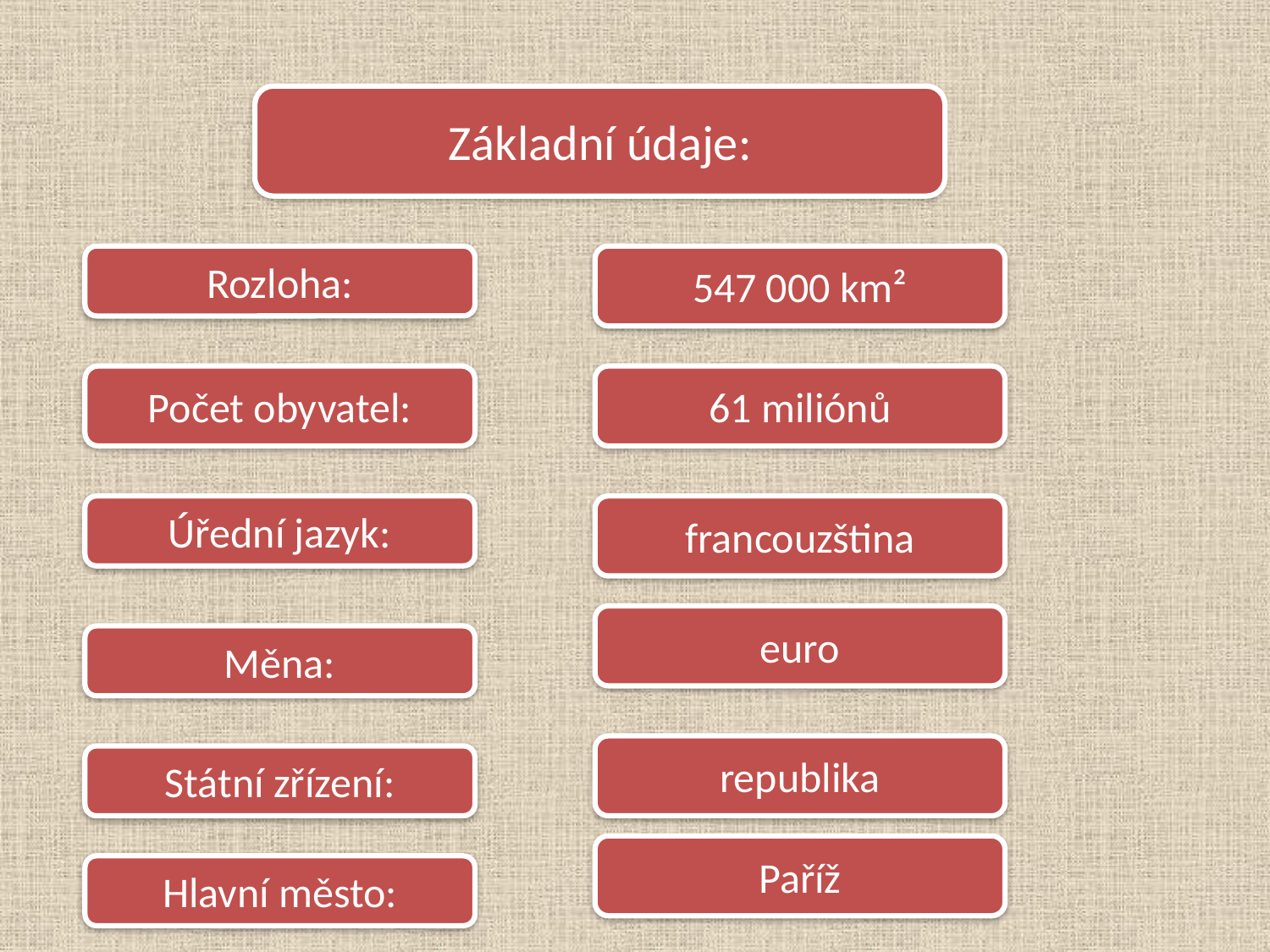

Základní údaje:
Rozloha:
547 000 km²
Počet obyvatel:
61 miliónů
Úřední jazyk:
francouzština
euro
Měna:
republika
Státní zřízení:
Paříž
Hlavní město: